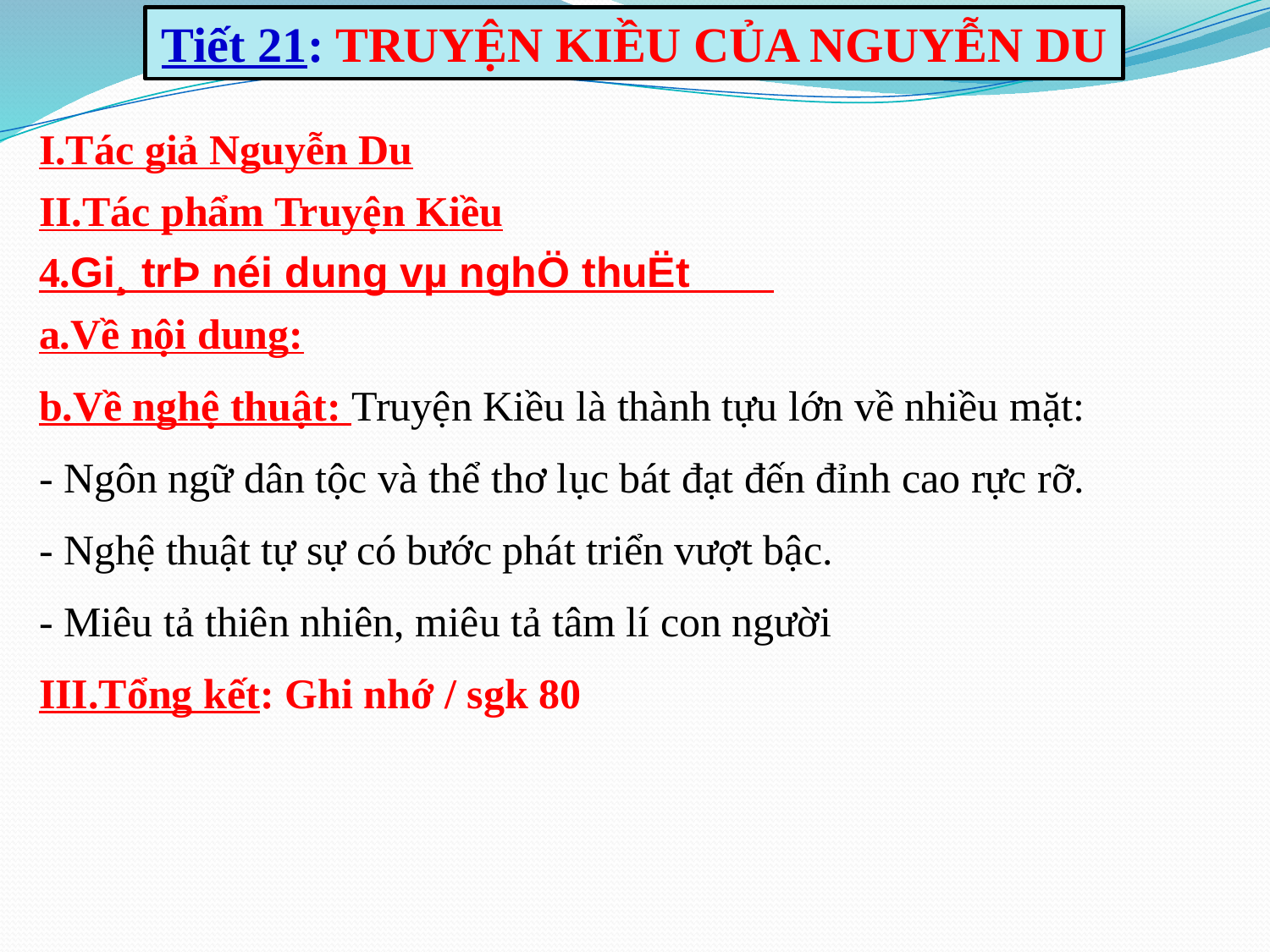

Tiết 21: TRUYỆN KIỀU CỦA NGUYỄN DU

I.Tác giả Nguyễn Du
II.Tác phẩm Truyện Kiều
4.Gi¸ trÞ néi dung vµ nghÖ thuËt
a.Về nội dung:
b.Về nghệ thuật: Truyện Kiều là thành tựu lớn về nhiều mặt:
- Ngôn ngữ dân tộc và thể thơ lục bát đạt đến đỉnh cao rực rỡ.
- Nghệ thuật tự sự có bước phát triển vượt bậc.
- Miêu tả thiên nhiên, miêu tả tâm lí con người
III.Tổng kết: Ghi nhớ / sgk 80